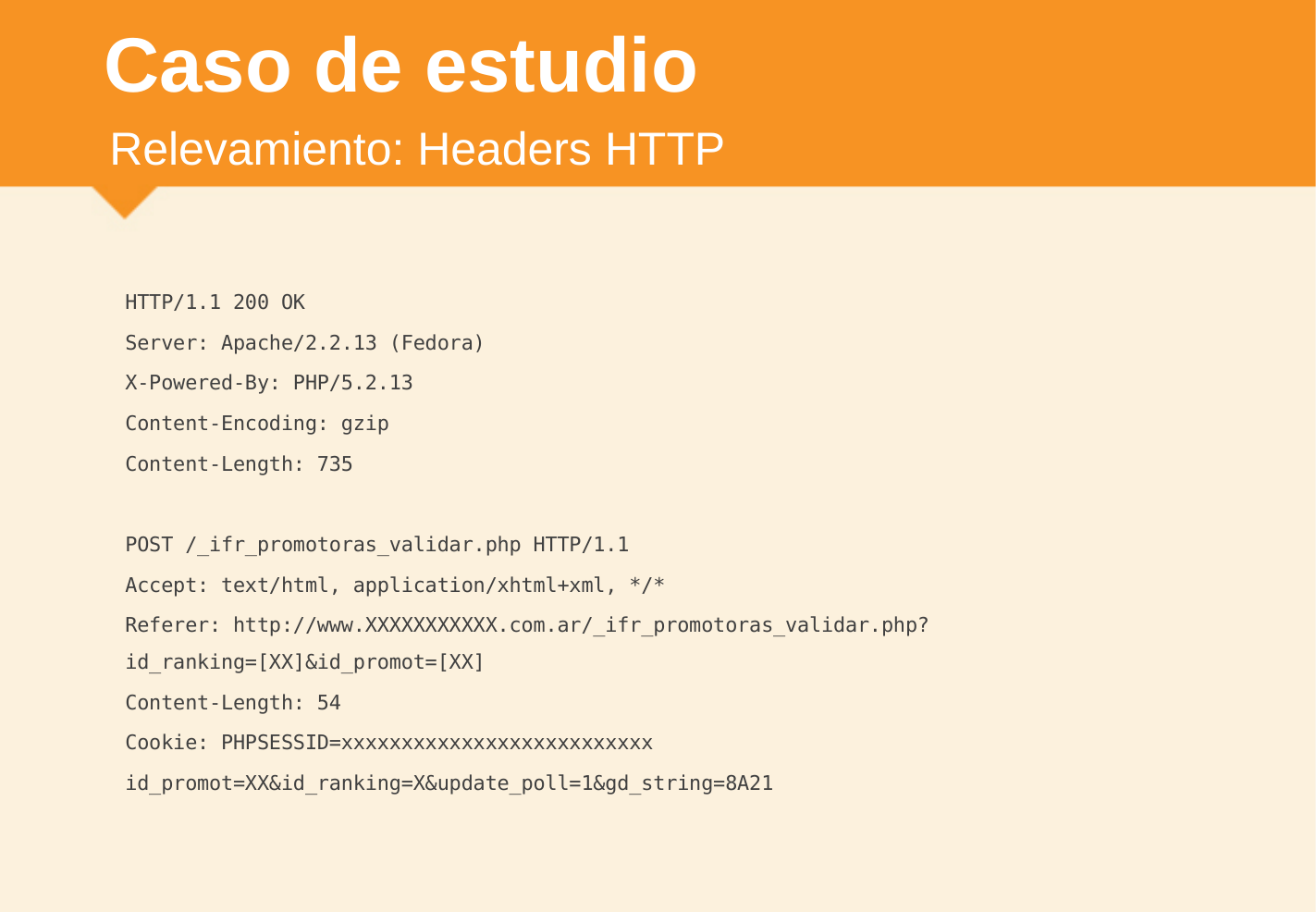

# Caso de estudio
Relevamiento: Headers HTTP
HTTP/1.1 200 OK
Server: Apache/2.2.13 (Fedora)
X-Powered-By: PHP/5.2.13
Content-Encoding: gzip
Content-Length: 735

POST /_ifr_promotoras_validar.php HTTP/1.1
Accept: text/html, application/xhtml+xml, */*
Referer: http://www.XXXXXXXXXXX.com.ar/_ifr_promotoras_validar.php?id_ranking=[XX]&id_promot=[XX]
Content-Length: 54
Cookie: PHPSESSID=xxxxxxxxxxxxxxxxxxxxxxxxxx
id_promot=XX&id_ranking=X&update_poll=1&gd_string=8A21